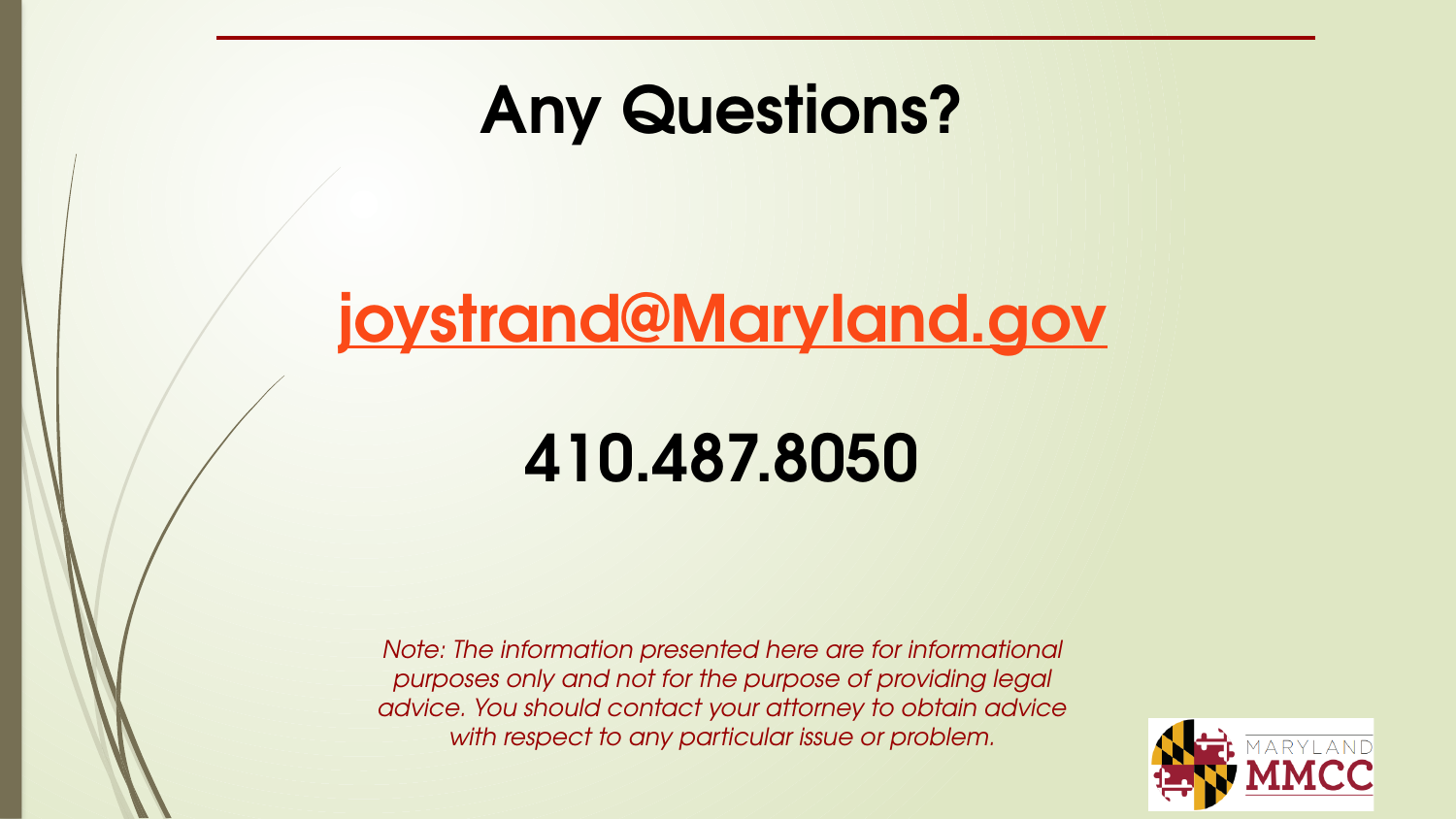

# Any Questions? joystrand@Maryland.gov 410.487.8050
Note: The information presented here are for informational purposes only and not for the purpose of providing legal advice. You should contact your attorney to obtain advice with respect to any particular issue or problem.